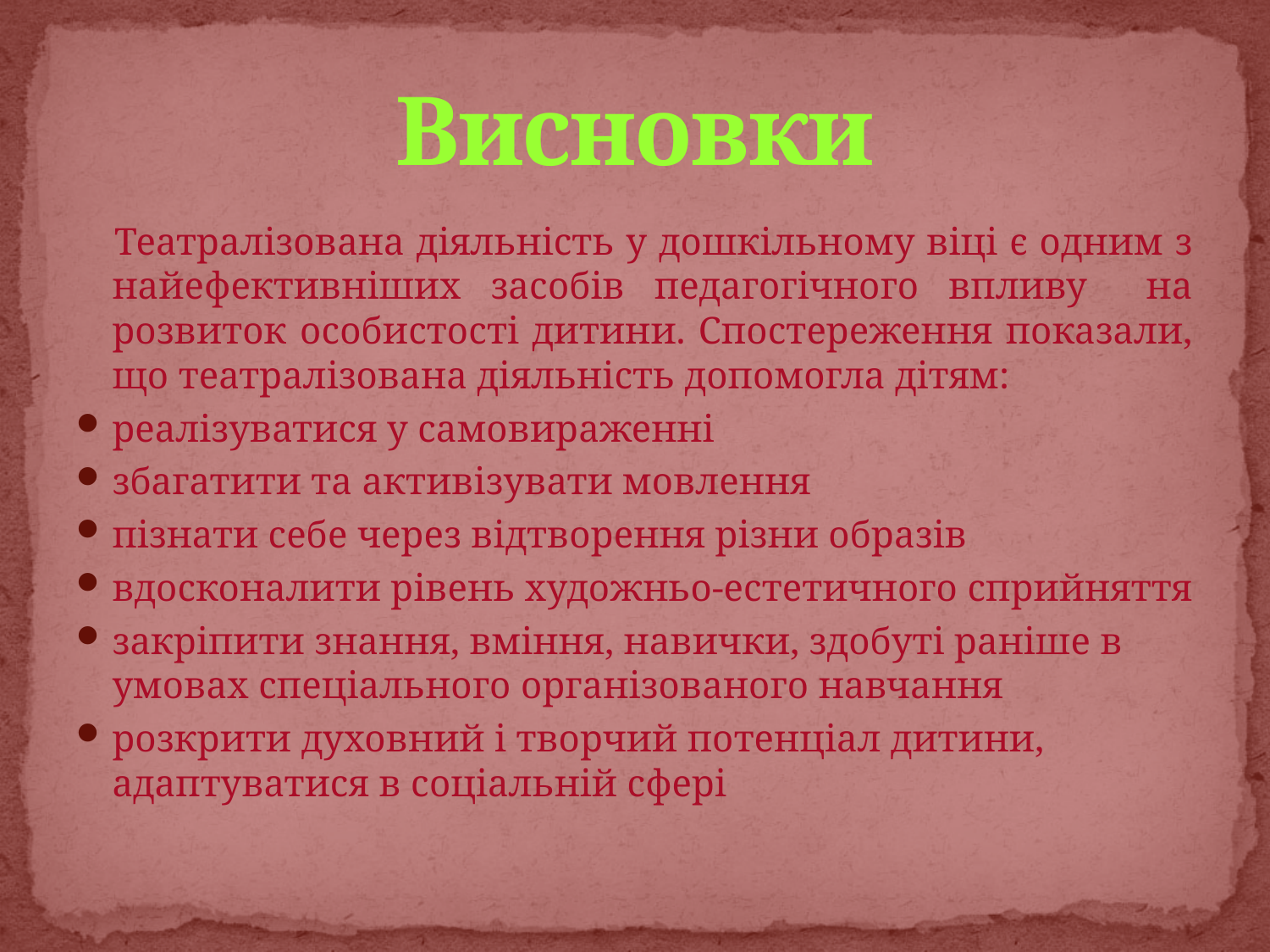

# Висновки
 	Театралізована діяльність у дошкільному віці є одним з найефективніших засобів педагогічного впливу  на розвиток особистості дитини. Спостереження показали, що театралізована діяльність допомогла дітям:
реалізуватися у самовираженні
збагатити та активізувати мовлення
пізнати себе через відтворення різни образів
вдосконалити рівень художньо-естетичного сприйняття
закріпити знання, вміння, навички, здобуті раніше в умовах спеціального організованого навчання
розкрити духовний і творчий потенціал дитини, адаптуватися в соціальній сфері